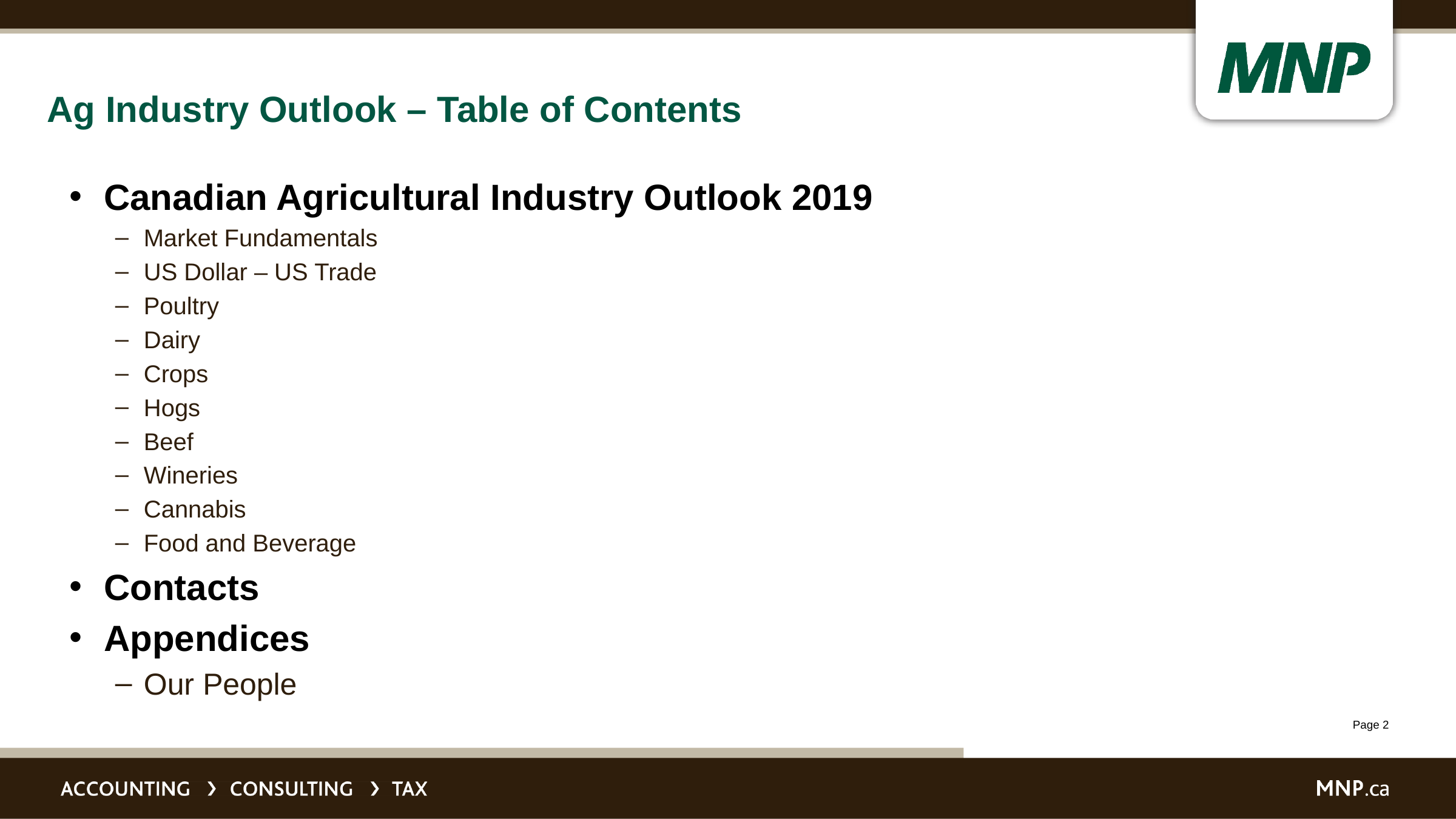

# Ag Industry Outlook – Table of Contents
Canadian Agricultural Industry Outlook 2019
Market Fundamentals
US Dollar – US Trade
Poultry
Dairy
Crops
Hogs
Beef
Wineries
Cannabis
Food and Beverage
Contacts
Appendices
Our People